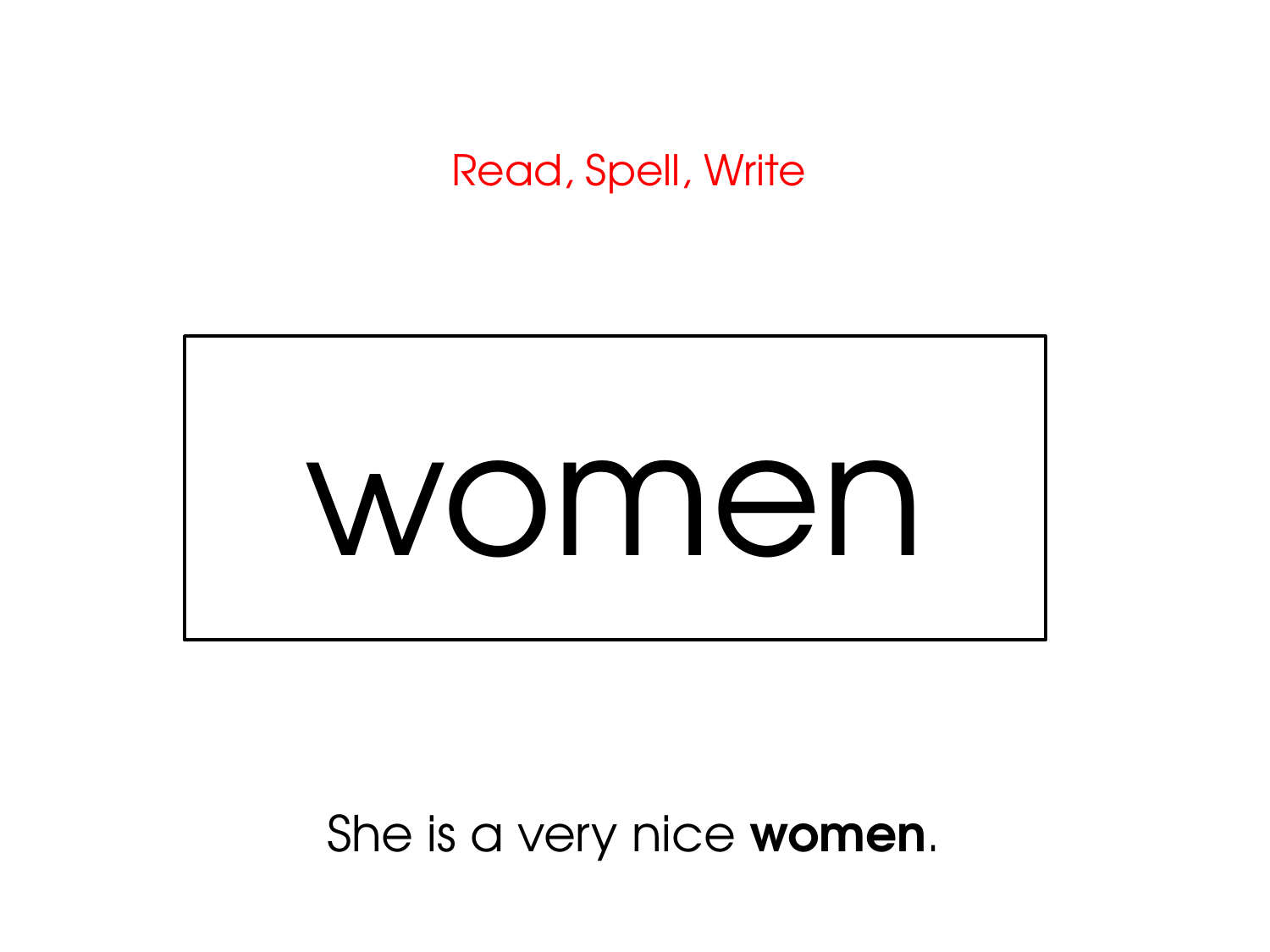

Read, Spell, Write
women
She is a very nice women.